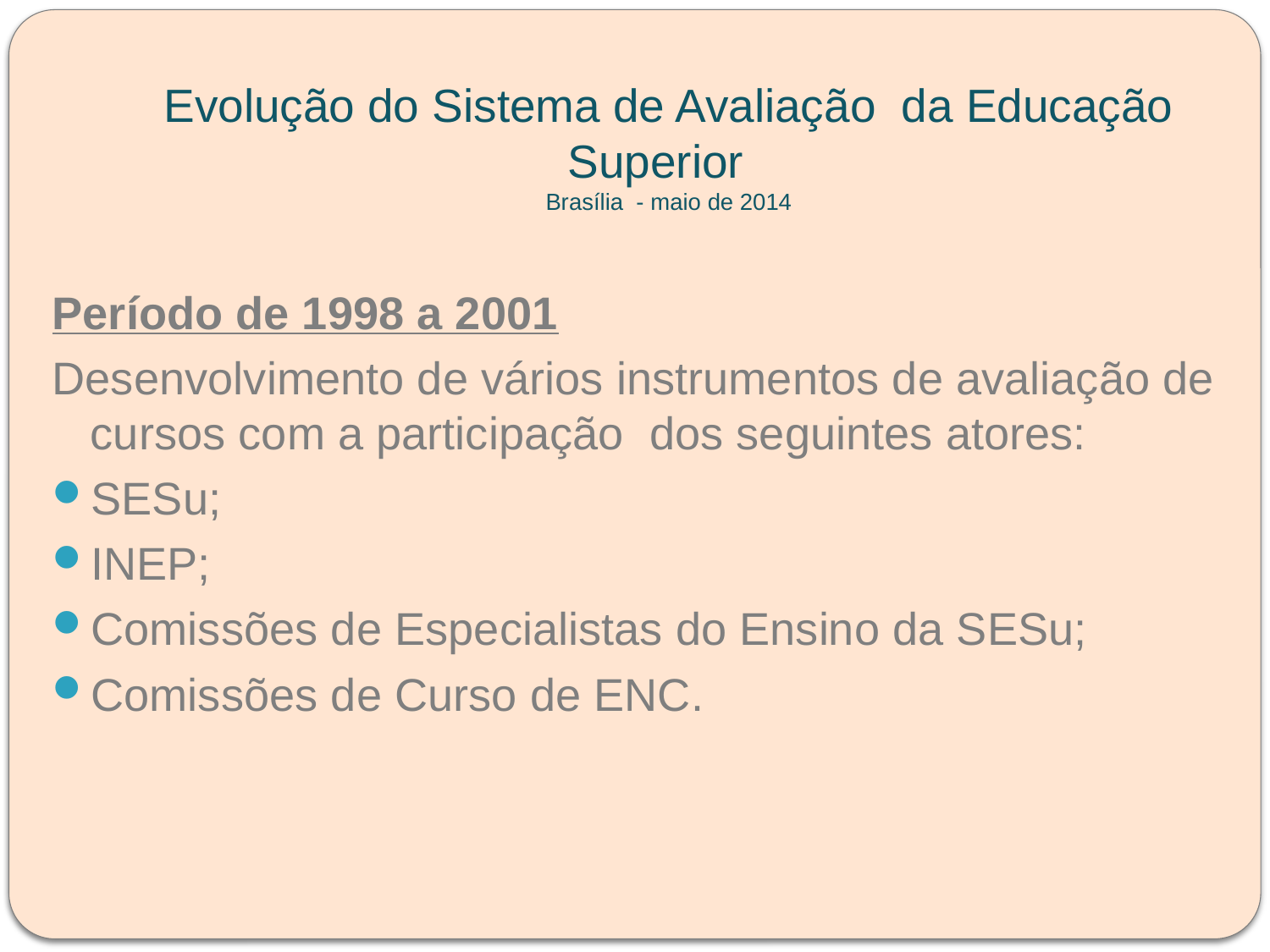

# Evolução do Sistema de Avaliação  da Educação Superior Brasília  - maio de 2014
Período de 1998 a 2001
Desenvolvimento de vários instrumentos de avaliação de cursos com a participação  dos seguintes atores:
SESu;
INEP;
Comissões de Especialistas do Ensino da SESu;
Comissões de Curso de ENC.